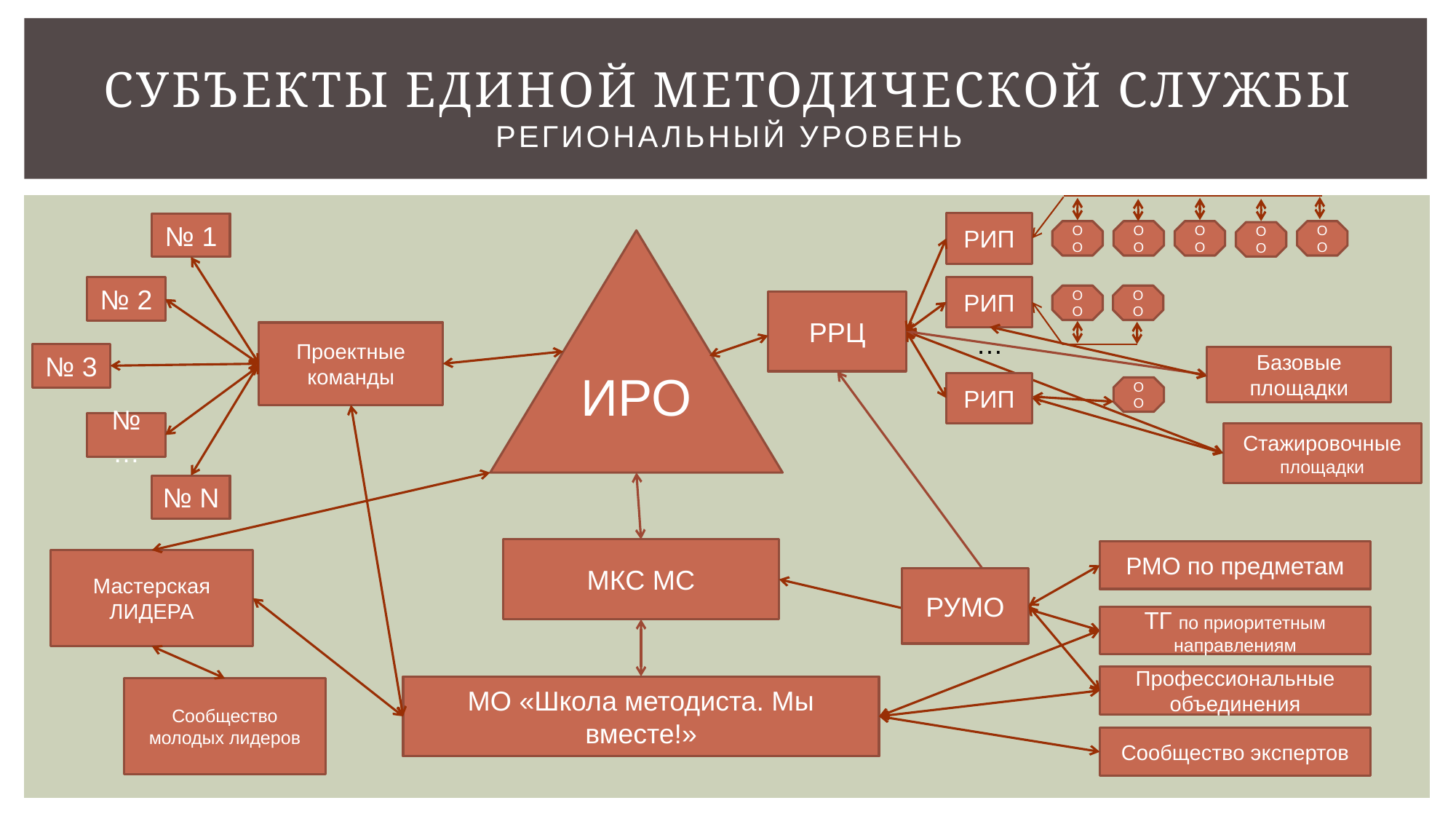

# Субъекты единой методической службы Региональный уровень
РИП
№ 1
ОО
ОО
ОО
ОО
ОО
ИРО

РИП
№ 2
ОО
ОО
РРЦ
Проектные команды
…
№ 3
Базовые площадки
РИП
ОО
№ …
Стажировочные площадки
№ N
МКС МС
РМО по предметам
Мастерская ЛИДЕРА
РУМО
ТГ по приоритетным направлениям
Профессиональные объединения
МО «Школа методиста. Мы вместе!»
Сообщество молодых лидеров
Сообщество экспертов